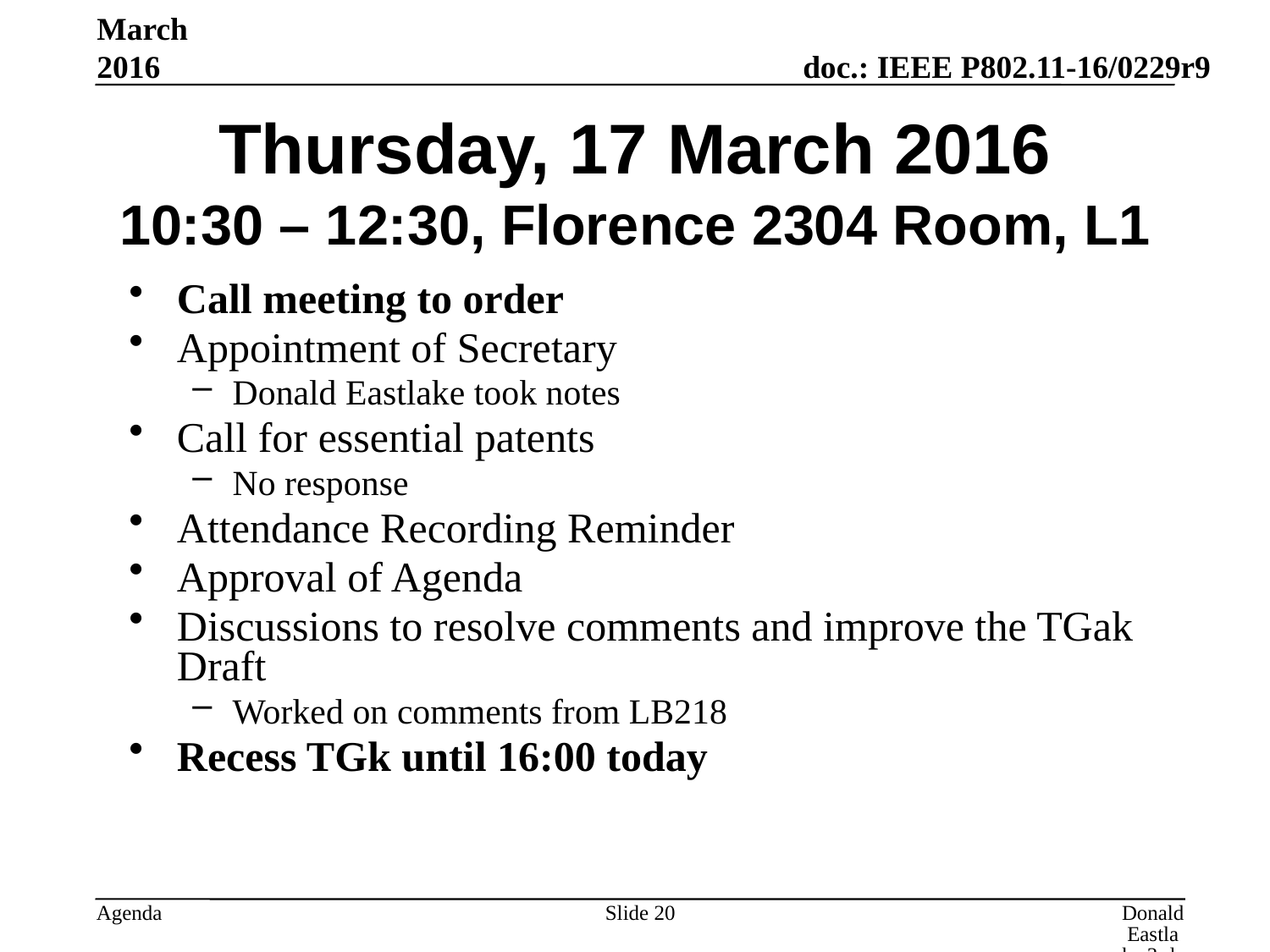

March 2016
# Thursday, 17 March 2016 10:30 – 12:30, Florence 2304 Room, L1
Call meeting to order
Appointment of Secretary
Donald Eastlake took notes
Call for essential patents
No response
Attendance Recording Reminder
Approval of Agenda
Discussions to resolve comments and improve the TGak Draft
Worked on comments from LB218
Recess TGk until 16:00 today

Slide 20
Donald Eastlake 3rd, Huawei Technologies